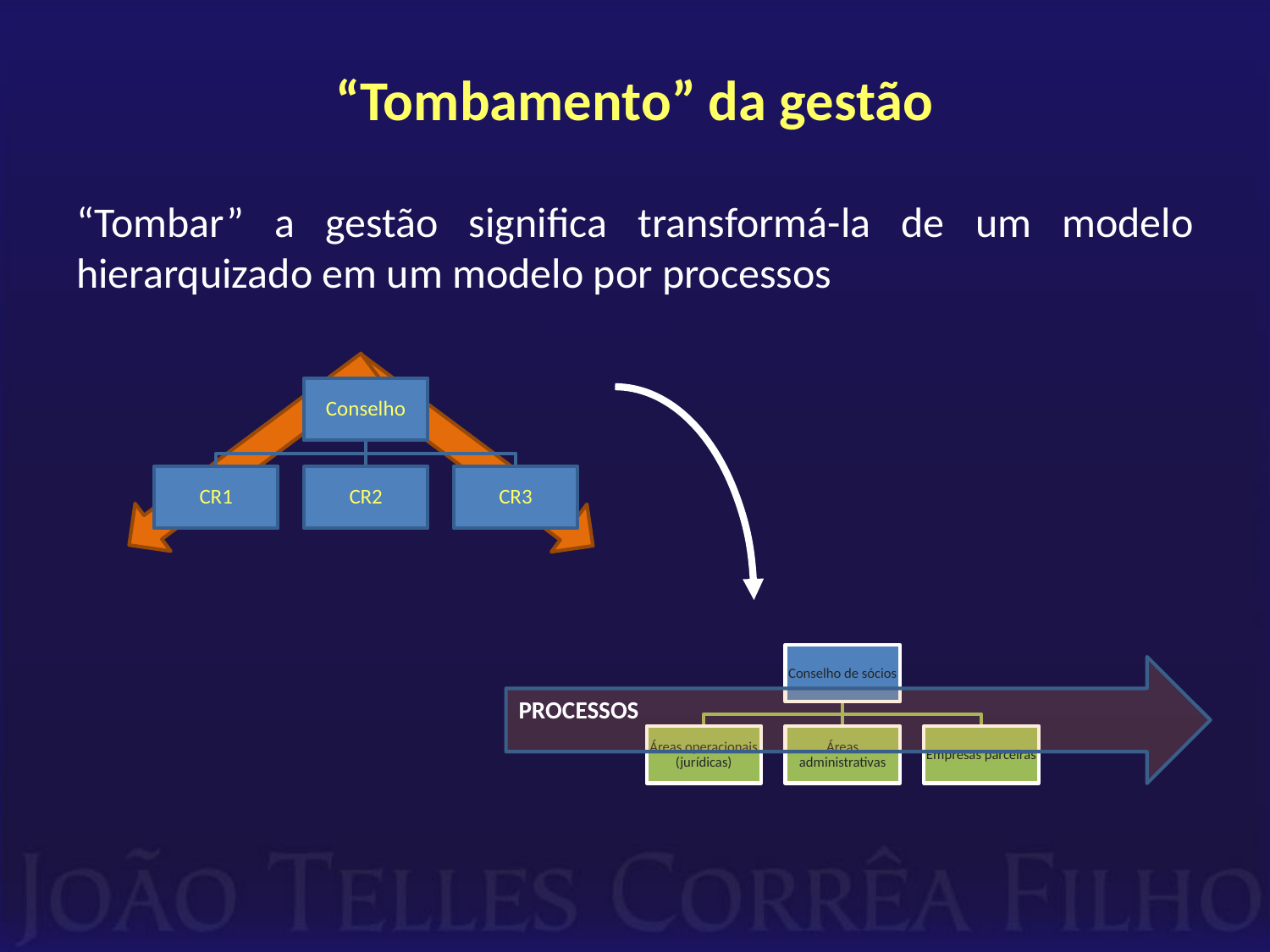

# “Tombamento” da gestão
“Tombar” a gestão significa transformá-la de um modelo hierarquizado em um modelo por processos
Conselho
CR1
CR2
CR3

Conselho de sócios
Áreas operacionais (jurídicas)
Áreas administrativas
Empresas parceiras
PROCESSOS